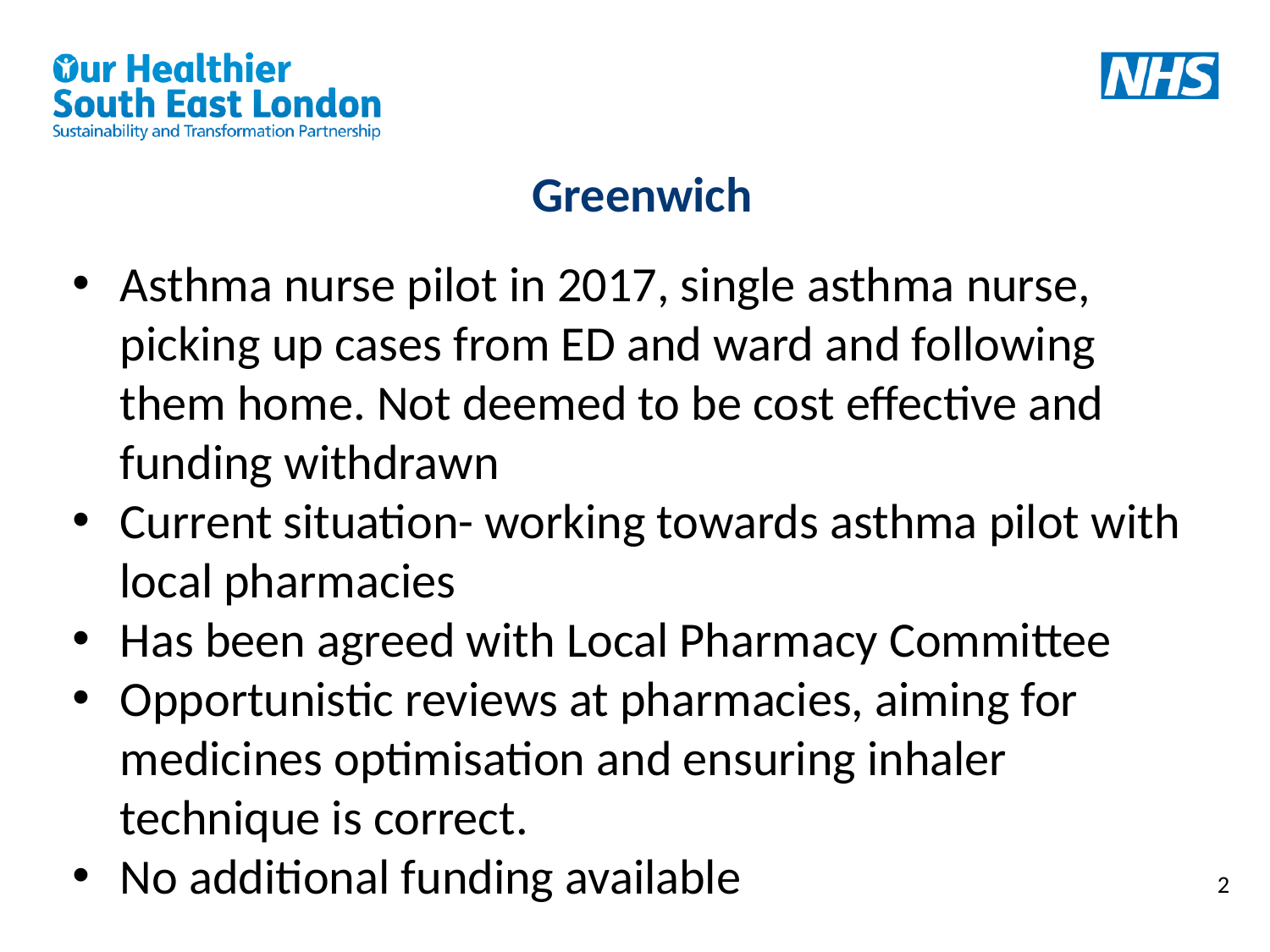

Greenwich

Asthma nurse pilot in 2017, single asthma nurse, picking up cases from ED and ward and following them home. Not deemed to be cost effective and funding withdrawn
Current situation- working towards asthma pilot with local pharmacies
Has been agreed with Local Pharmacy Committee
Opportunistic reviews at pharmacies, aiming for medicines optimisation and ensuring inhaler technique is correct.
No additional funding available
2